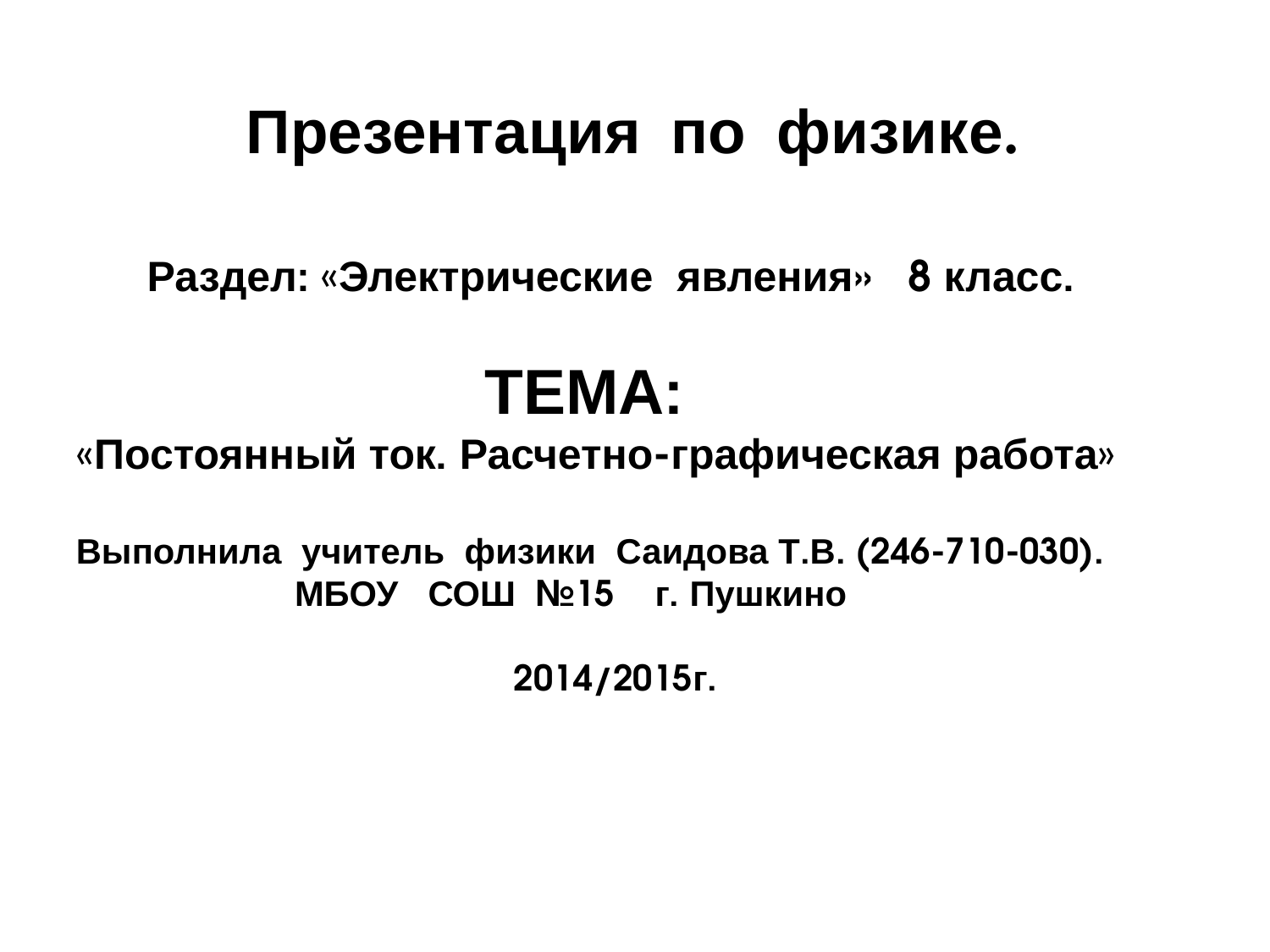

Презентация  по  физике.
      Раздел: «Электрические  явления»   8 класс.

                       ТЕМА:
«Постоянный ток. Расчетно-графическая работа»

Выполнила  учитель  физики  Саидова Т.В. (246-710-030).
                      МБОУ   СОШ  №15    г. Пушкино

                                            2014/2015г.